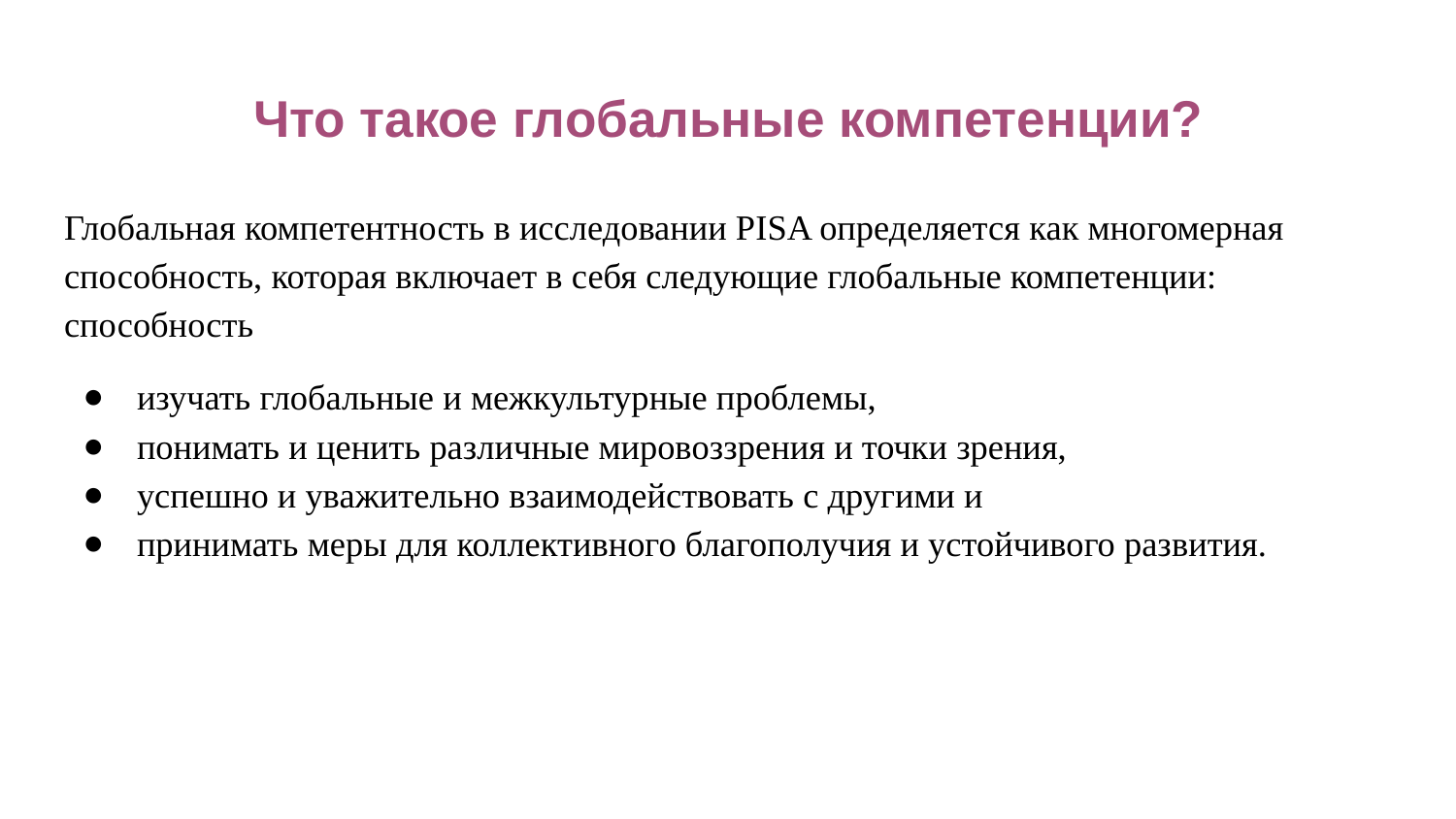

# Что такое глобальные компетенции?
Глобальная компетентность в исследовании PISA определяется как многомерная способность, которая включает в себя следующие глобальные компетенции: способность
изучать глобальные и межкультурные проблемы,
понимать и ценить различные мировоззрения и точки зрения,
успешно и уважительно взаимодействовать с другими и
принимать меры для коллективного благополучия и устойчивого развития.